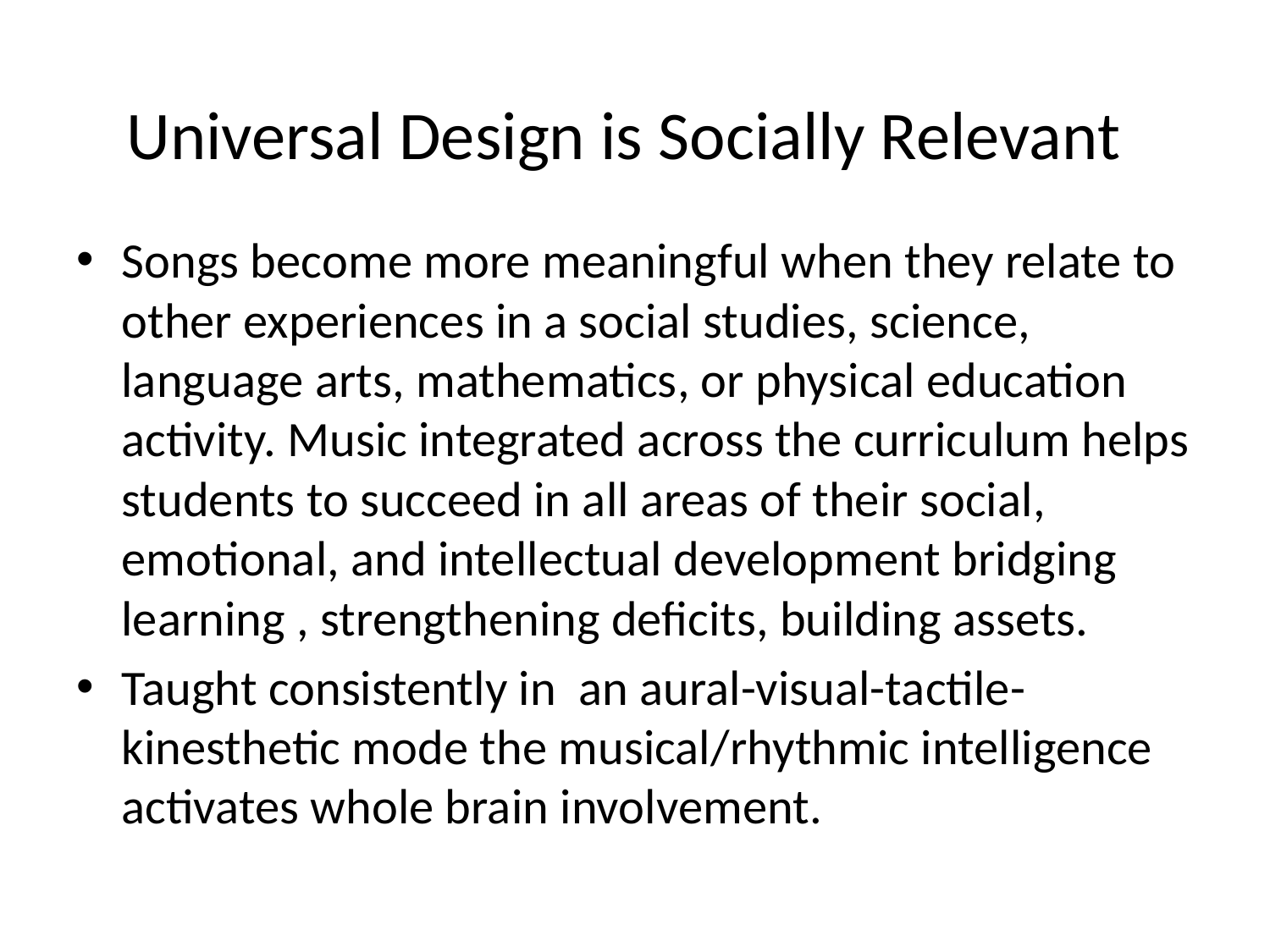

# Universal Design is Socially Relevant
Songs become more meaningful when they relate to other experiences in a social studies, science, language arts, mathematics, or physical education activity. Music integrated across the curriculum helps students to succeed in all areas of their social, emotional, and intellectual development bridging learning , strengthening deficits, building assets.
Taught consistently in  an aural-visual-tactile-kinesthetic mode the musical/rhythmic intelligence activates whole brain involvement.